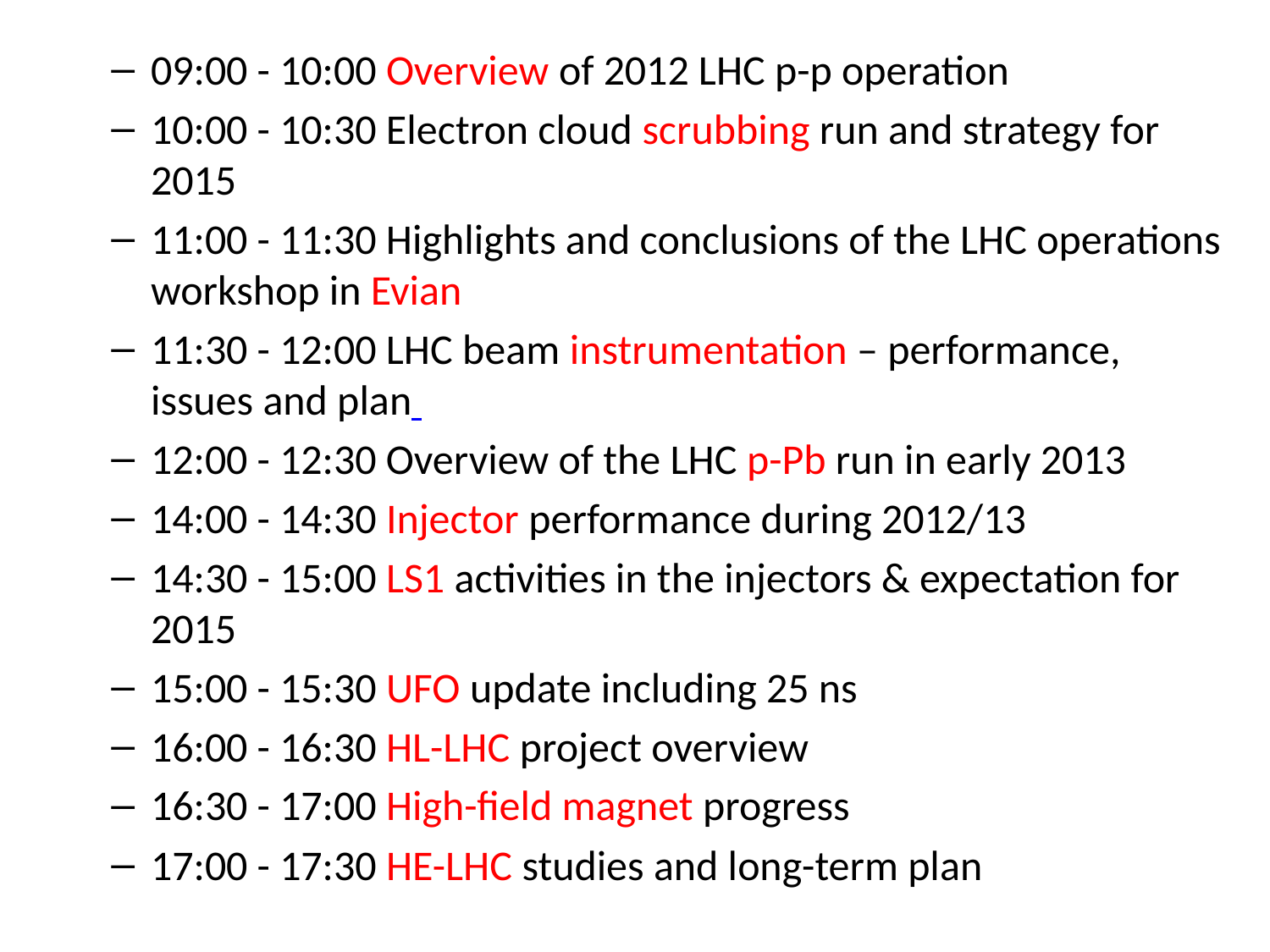

09:00 - 10:00 Overview of 2012 LHC p-p operation
10:00 - 10:30 Electron cloud scrubbing run and strategy for 2015
11:00 - 11:30 Highlights and conclusions of the LHC operations workshop in Evian
11:30 - 12:00 LHC beam instrumentation – performance, issues and plan
12:00 - 12:30 Overview of the LHC p-Pb run in early 2013
14:00 - 14:30 Injector performance during 2012/13
14:30 - 15:00 LS1 activities in the injectors & expectation for 2015
15:00 - 15:30 UFO update including 25 ns
16:00 - 16:30 HL-LHC project overview
16:30 - 17:00 High-field magnet progress
17:00 - 17:30 HE-LHC studies and long-term plan